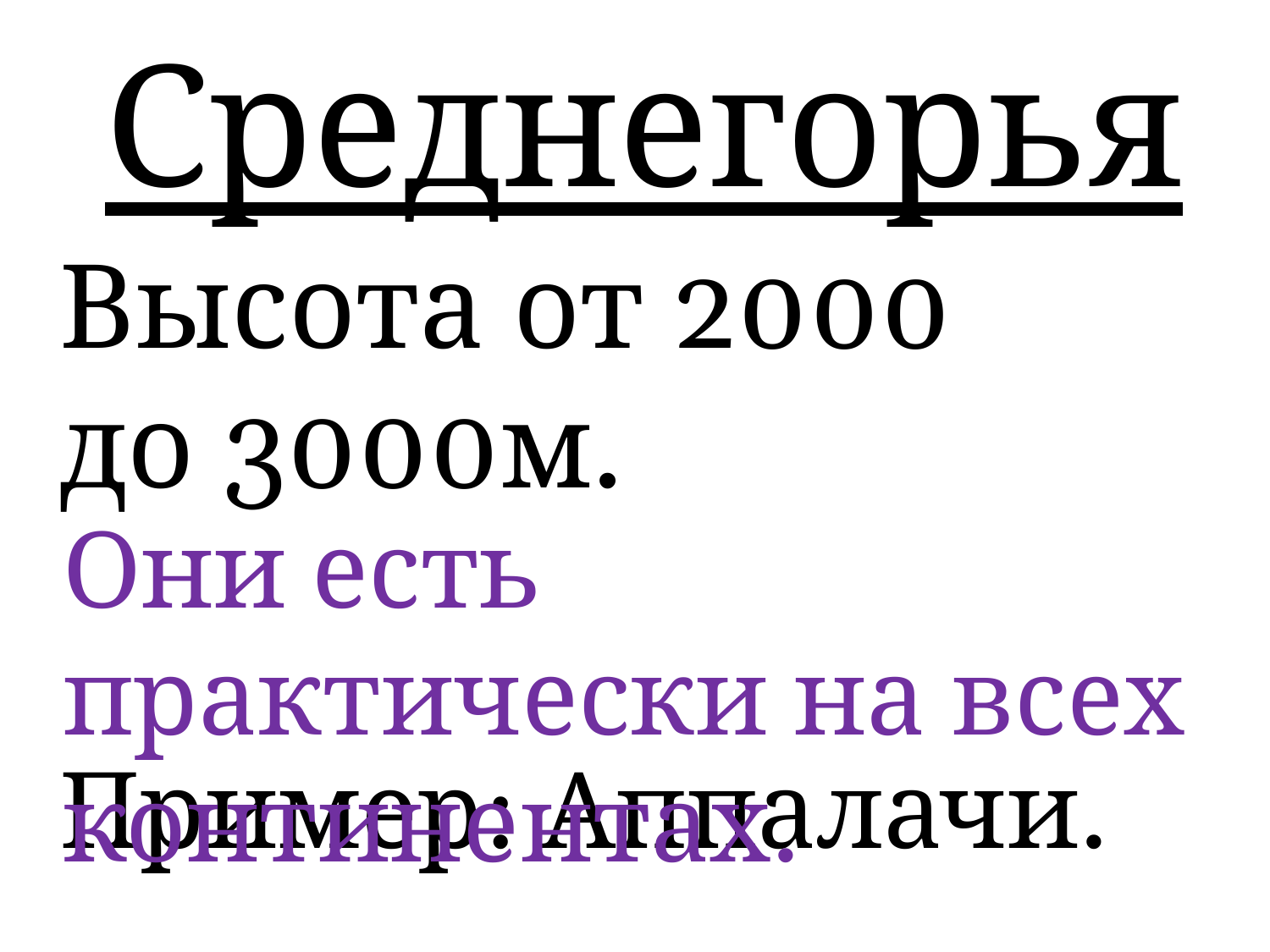

Среднегорья
Высота от 2000 до 3000м.
Они есть практически на всех континентах.
Пример: Аппалачи.